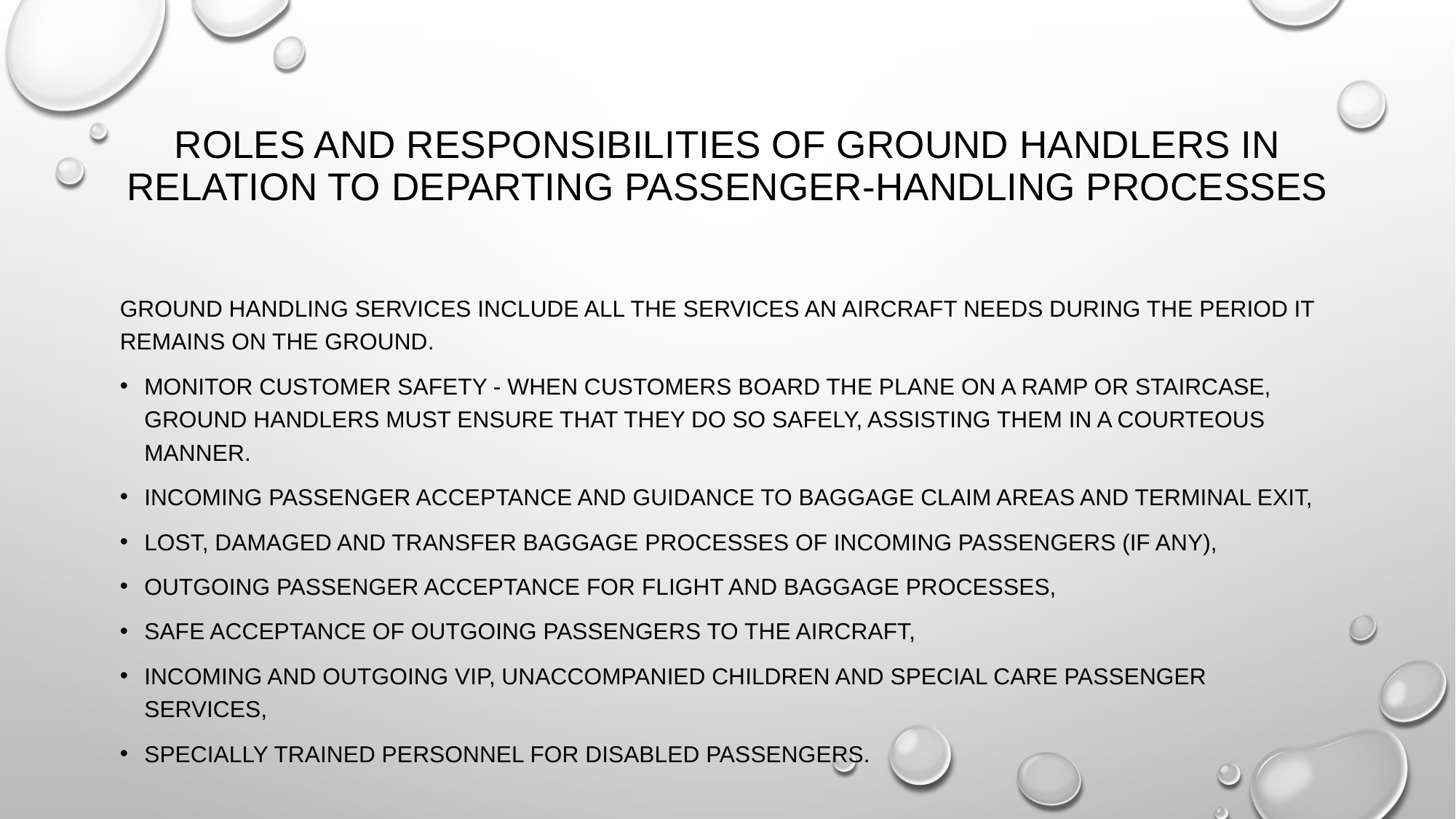

# Roles and responsibilities of ground handlers in relation to departing passenger-handling processes
Ground handling services include all the services an aircraft needs during the period it remains on the ground.
Monitor Customer Safety - When customers board the plane on a ramp or staircase, ground handlers must ensure that they do so safely, assisting them in a courteous manner.
Incoming passenger acceptance and guidance to baggage claim areas and terminal exit,
Lost, damaged and transfer baggage processes of incoming passengers (if any),
Outgoing passenger acceptance for flight and baggage processes,
Safe acceptance of outgoing passengers to the aircraft,
Incoming and outgoing VIP, unaccompanied children and special care passenger services,
Specially trained personnel for disabled passengers.